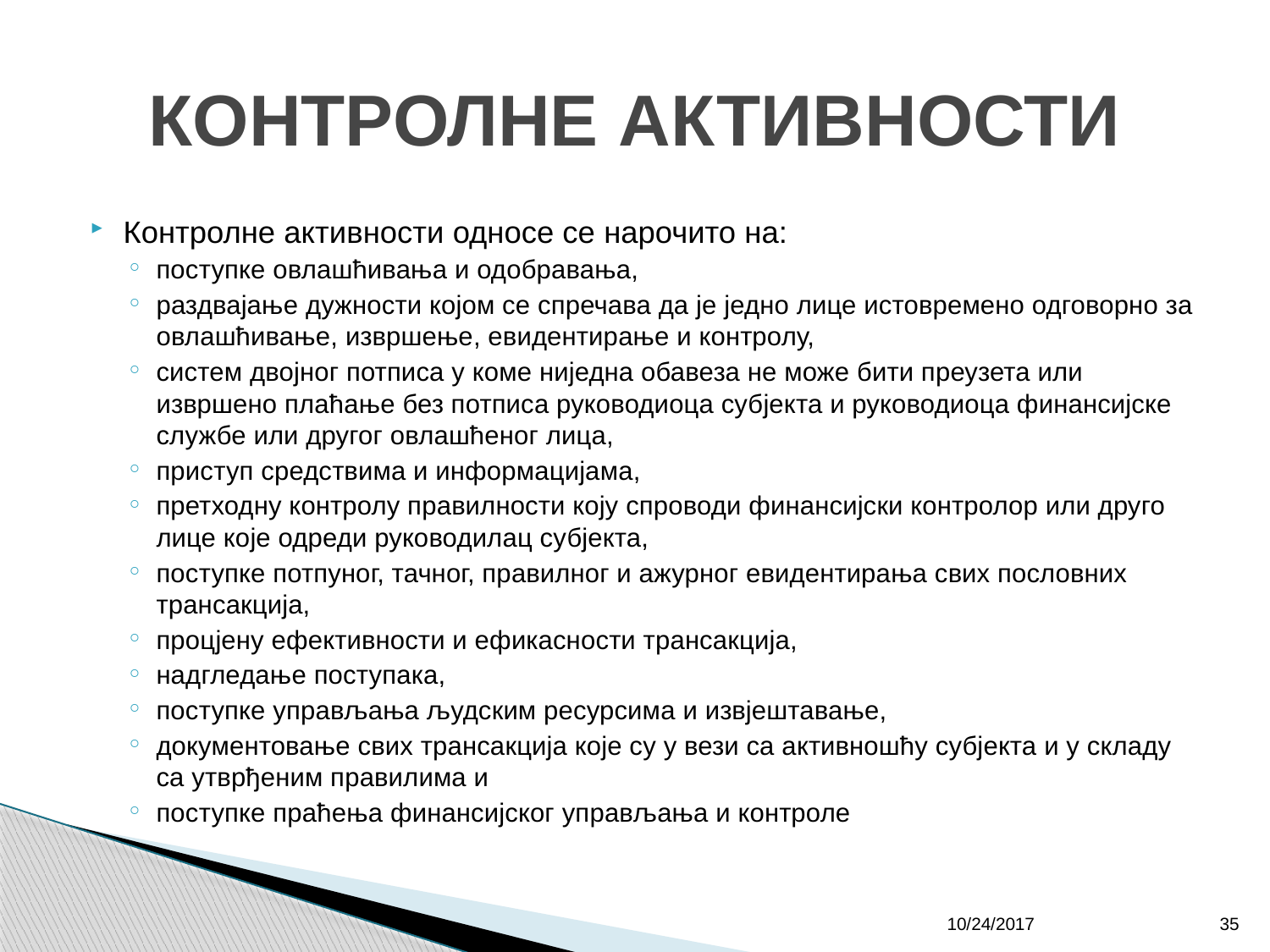

# КОНТРОЛНЕ АКТИВНОСТИ
Контролне активности односе се нарочито на:
поступке овлашћивања и одобравања,
раздвајање дужности којом се спречава да је једно лице истовремено одговорно за овлашћивање, извршење, евидентирање и контролу,
систем двојног потписа у коме ниједна обавеза не може бити преузета или извршено плаћање без потписа руководиоца субјекта и руководиоца финансијске службе или другог овлашћеног лица,
приступ средствима и информацијама,
претходну контролу правилности коју спроводи финансијски контролор или друго лице које одреди руководилац субјекта,
поступке потпуног, тачног, правилног и ажурног евидентирања свих пословних трансакција,
процјену ефективности и ефикасности трансакција,
надгледање поступака,
поступке управљања људским ресурсима и извјештавање,
документовање свих трансакција које су у вези са активношћу субјекта и у складу са утврђеним правилима и
поступке праћења финансијског управљања и контроле

10/24/2017
35